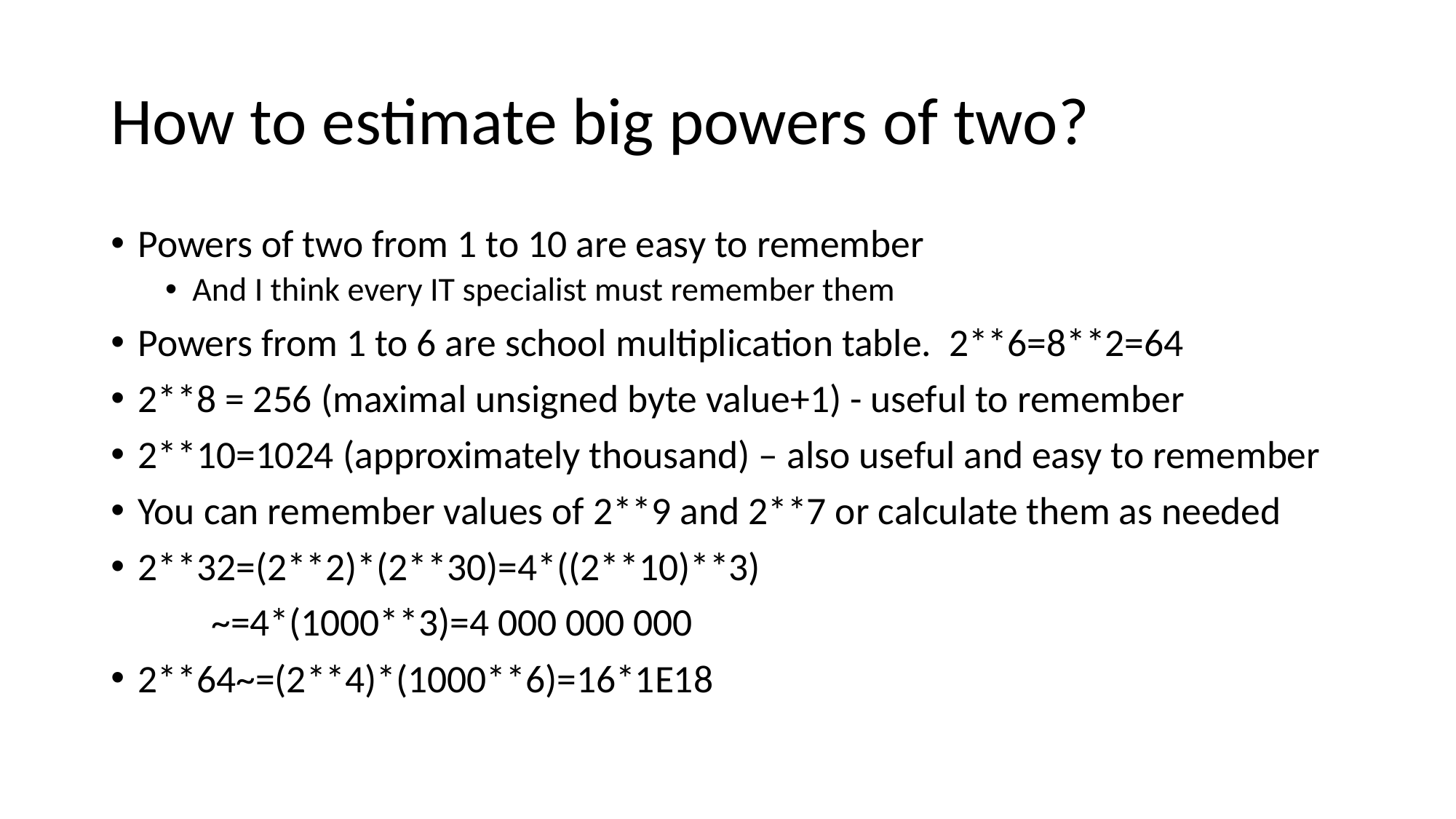

# How to estimate big powers of two?
Powers of two from 1 to 10 are easy to remember
And I think every IT specialist must remember them
Powers from 1 to 6 are school multiplication table.  2**6=8**2=64
2**8 = 256 (maximal unsigned byte value+1) - useful to remember
2**10=1024 (approximately thousand) – also useful and easy to remember
You can remember values of 2**9 and 2**7 or calculate them as needed
2**32=(2**2)*(2**30)=4*((2**10)**3)
		~=4*(1000**3)=4 000 000 000
2**64~=(2**4)*(1000**6)=16*1E18